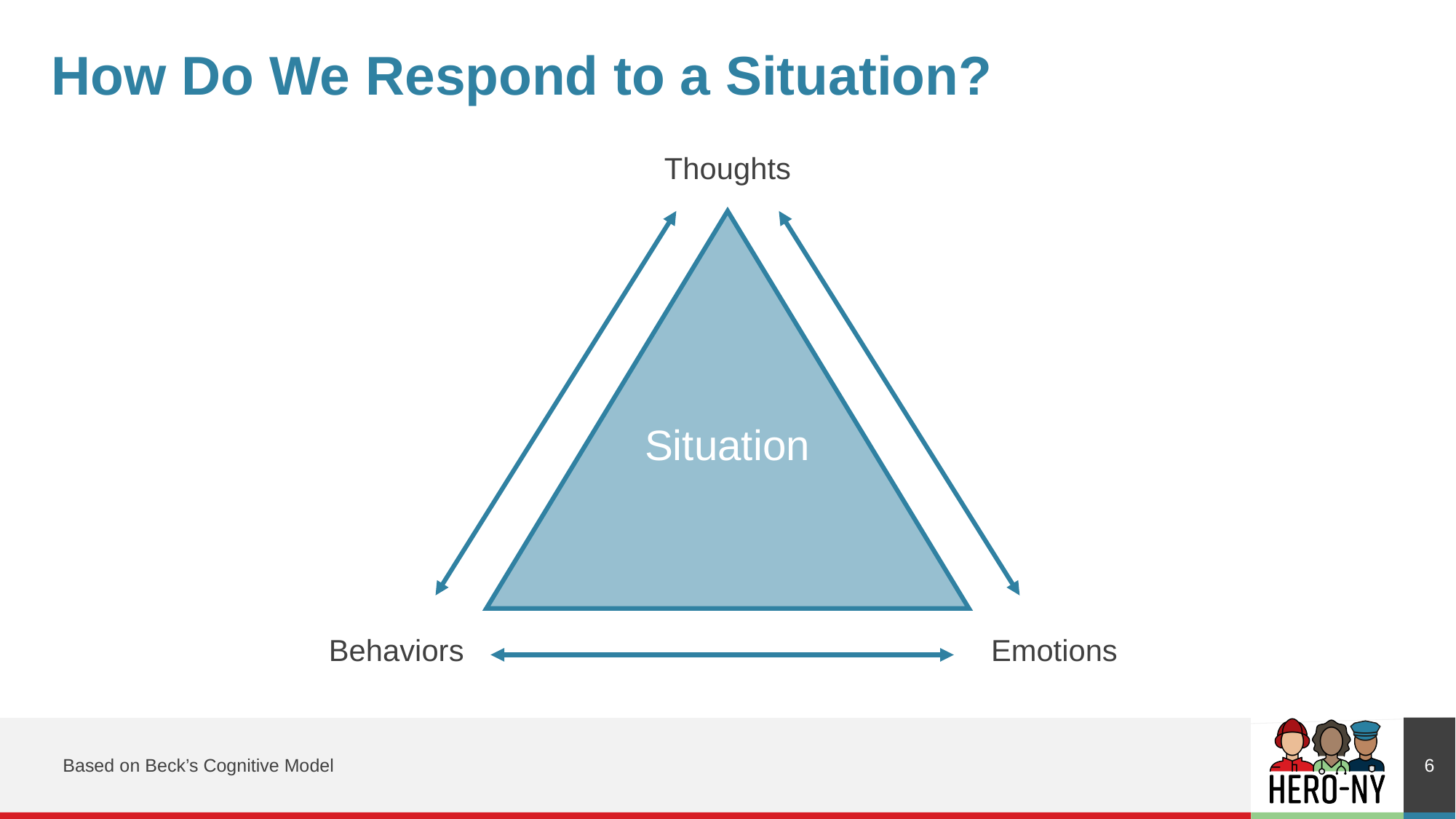

# How Do We Respond to a Situation?
Thoughts

Situation
Behaviors
Emotions
6
Based on Beck’s Cognitive Model